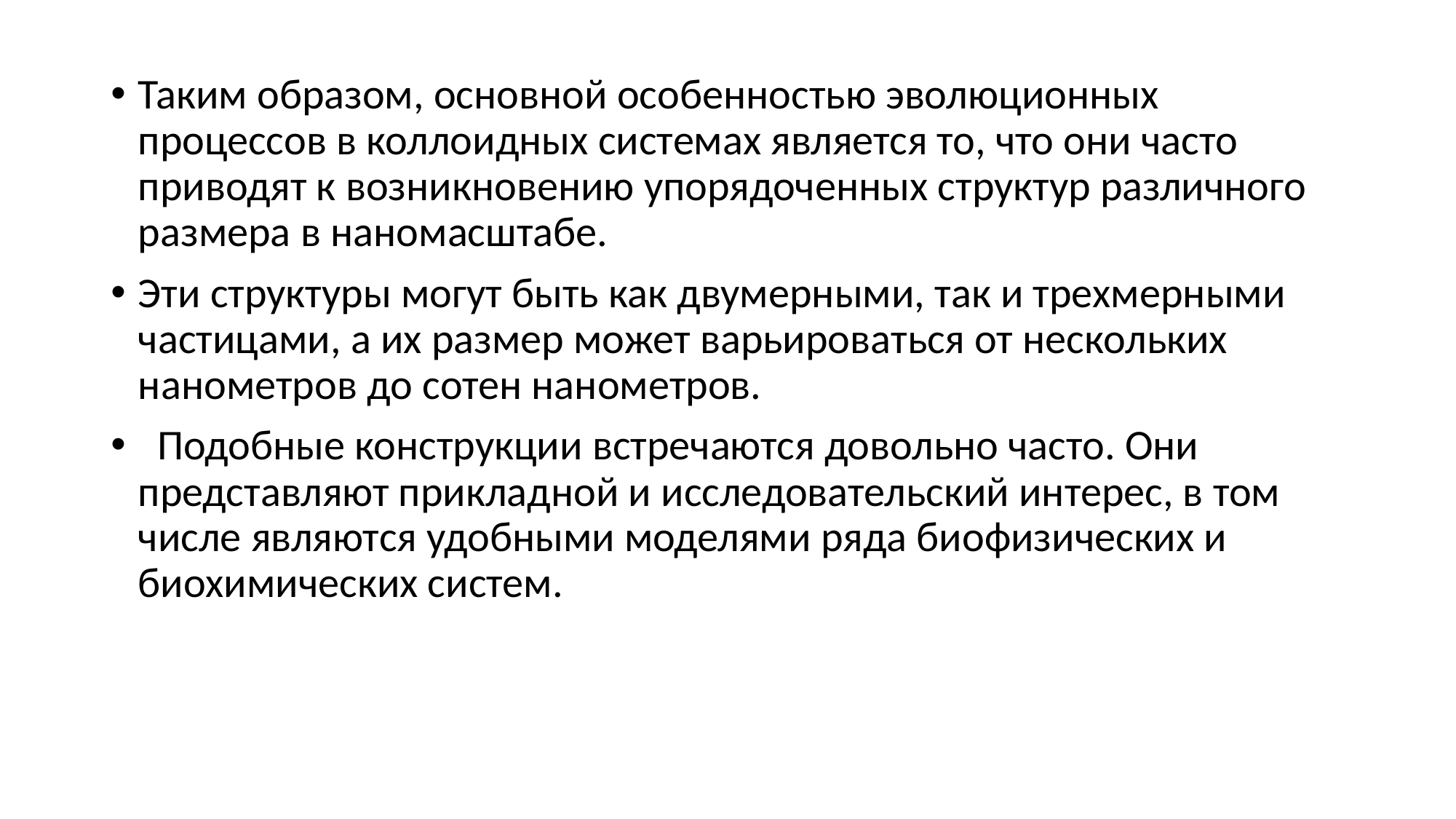

Таким образом, основной особенностью эволюционных процессов в коллоидных системах является то, что они часто приводят к возникновению упорядоченных структур различного размера в наномасштабе.
Эти структуры могут быть как двумерными, так и трехмерными частицами, а их размер может варьироваться от нескольких нанометров до сотен нанометров.
  Подобные конструкции встречаются довольно часто. Они представляют прикладной и исследовательский интерес, в том числе являются удобными моделями ряда биофизических и биохимических систем.